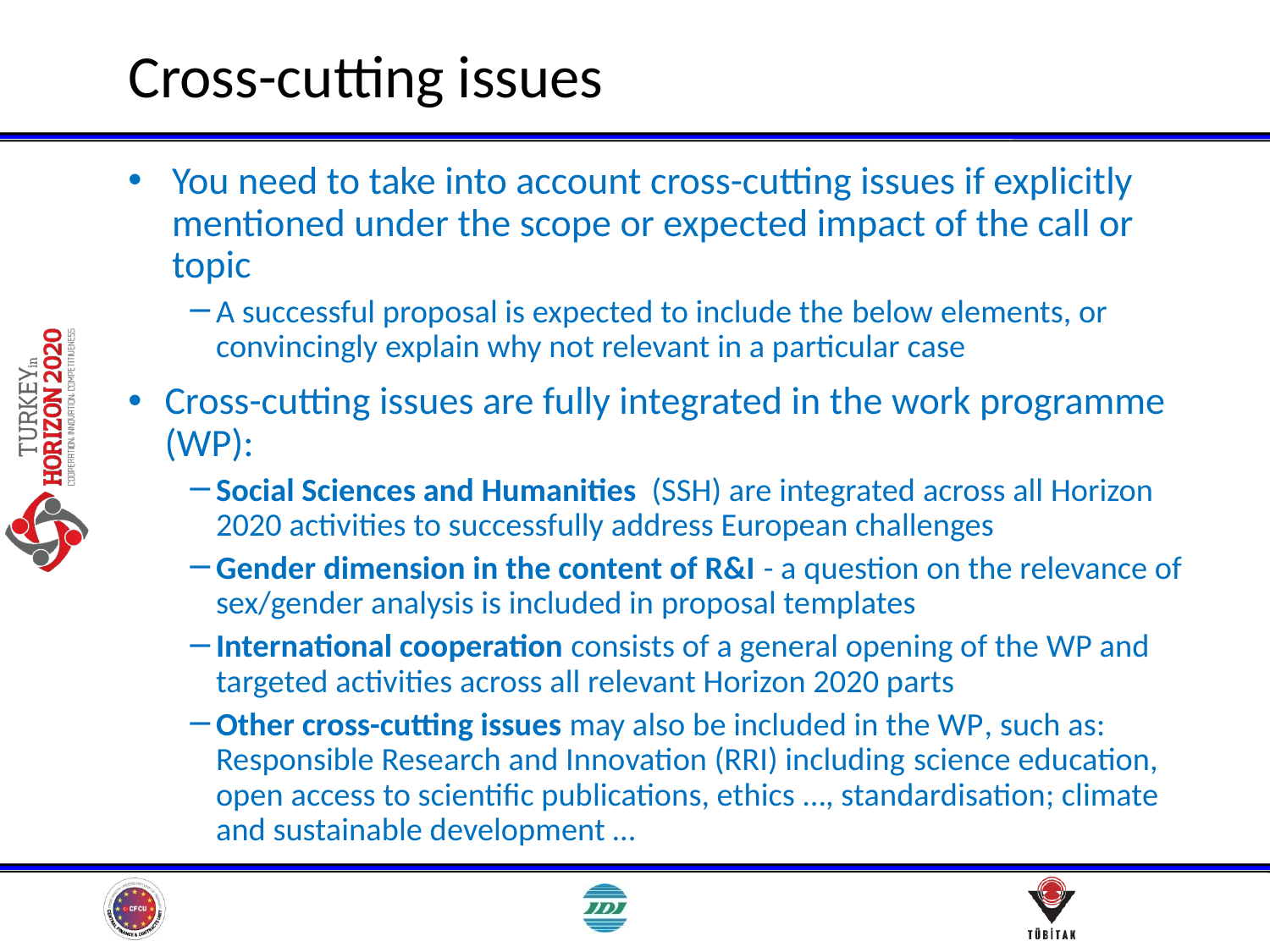

# Cross-cutting issues
You need to take into account cross-cutting issues if explicitly mentioned under the scope or expected impact of the call or topic
A successful proposal is expected to include the below elements, or convincingly explain why not relevant in a particular case
Cross-cutting issues are fully integrated in the work programme (WP):
Social Sciences and Humanities  (SSH) are integrated across all Horizon 2020 activities to successfully address European challenges
Gender dimension in the content of R&I - a question on the relevance of sex/gender analysis is included in proposal templates
International cooperation consists of a general opening of the WP and targeted activities across all relevant Horizon 2020 parts
Other cross-cutting issues may also be included in the WP, such as: Responsible Research and Innovation (RRI) including science education, open access to scientific publications, ethics …, standardisation; climate and sustainable development …